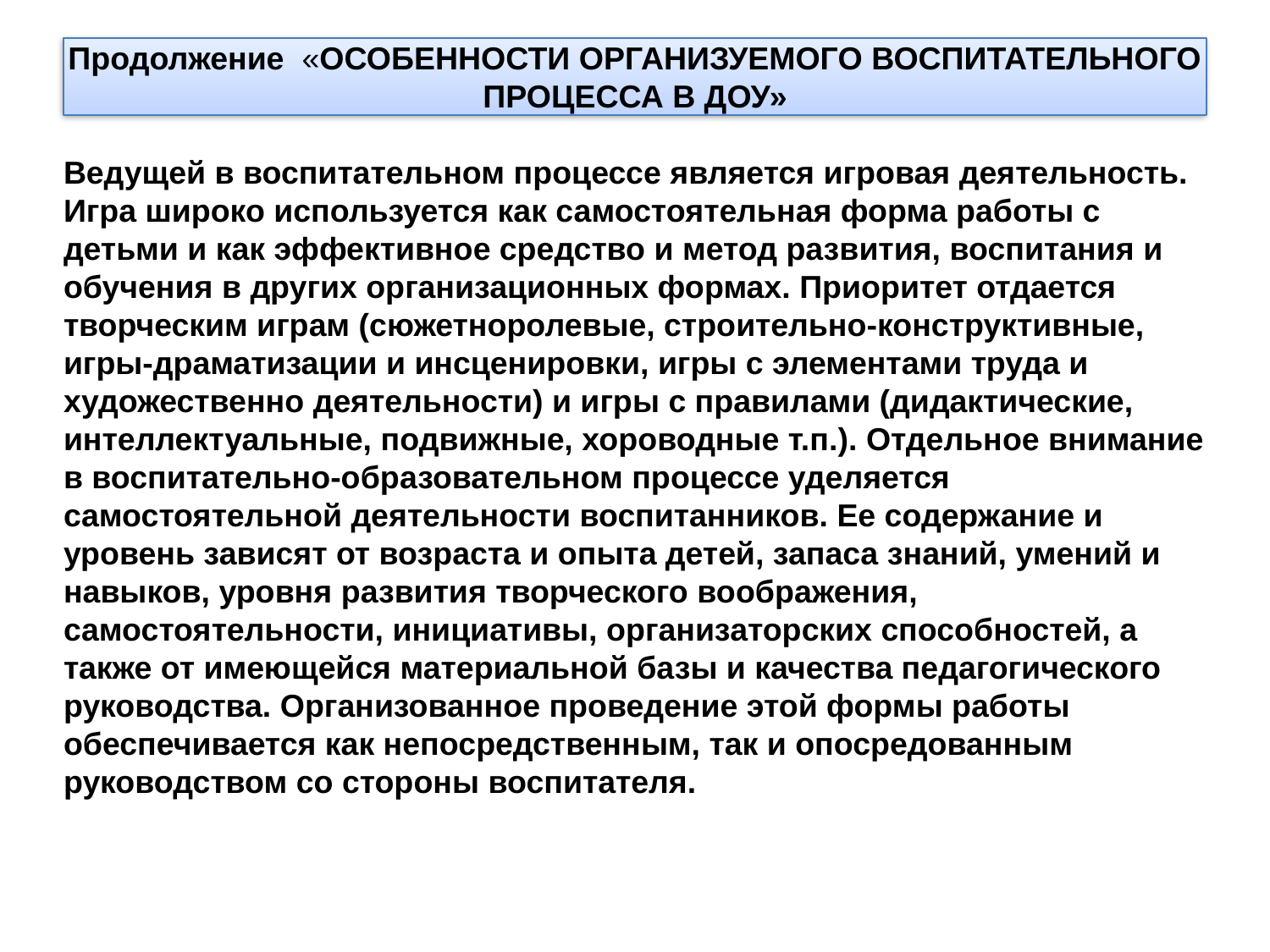

# Продолжение  «ОСОБЕННОСТИ ОРГАНИЗУЕМОГО ВОСПИТАТЕЛЬНОГО ПРОЦЕССА В ДОУ»
Ведущей в воспитательном процессе является игровая деятельность. Игра широко используется как самостоятельная форма работы с детьми и как эффективное средство и метод развития, воспитания и обучения в других организационных формах. Приоритет отдается творческим играм (сюжетноролевые, строительно-конструктивные, игры-драматизации и инсценировки, игры с элементами труда и художественно деятельности) и игры с правилами (дидактические, интеллектуальные, подвижные, хороводные т.п.). Отдельное внимание в воспитательно-образовательном процессе уделяется самостоятельной деятельности воспитанников. Ее содержание и уровень зависят от возраста и опыта детей, запаса знаний, умений и навыков, уровня развития творческого воображения, самостоятельности, инициативы, организаторских способностей, а также от имеющейся материальной базы и качества педагогического руководства. Организованное проведение этой формы работы обеспечивается как непосредственным, так и опосредованным руководством со стороны воспитателя.